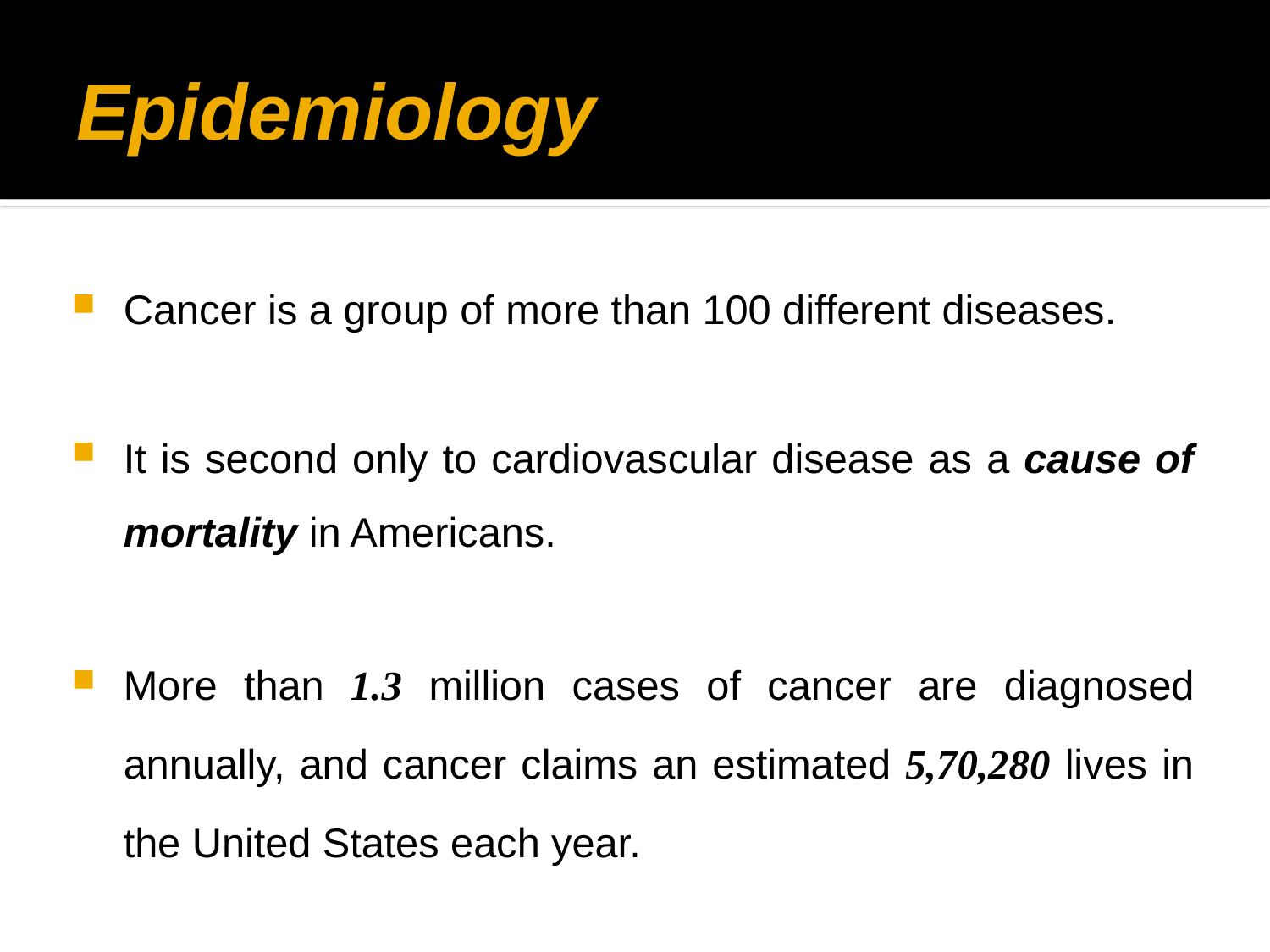

# Epidemiology
Cancer is a group of more than 100 different diseases.

It is second only to cardiovascular disease as a cause of mortality in Americans.

More than 1.3 million cases of cancer are diagnosed annually, and cancer claims an estimated 5,70,280 lives in the United States each year.